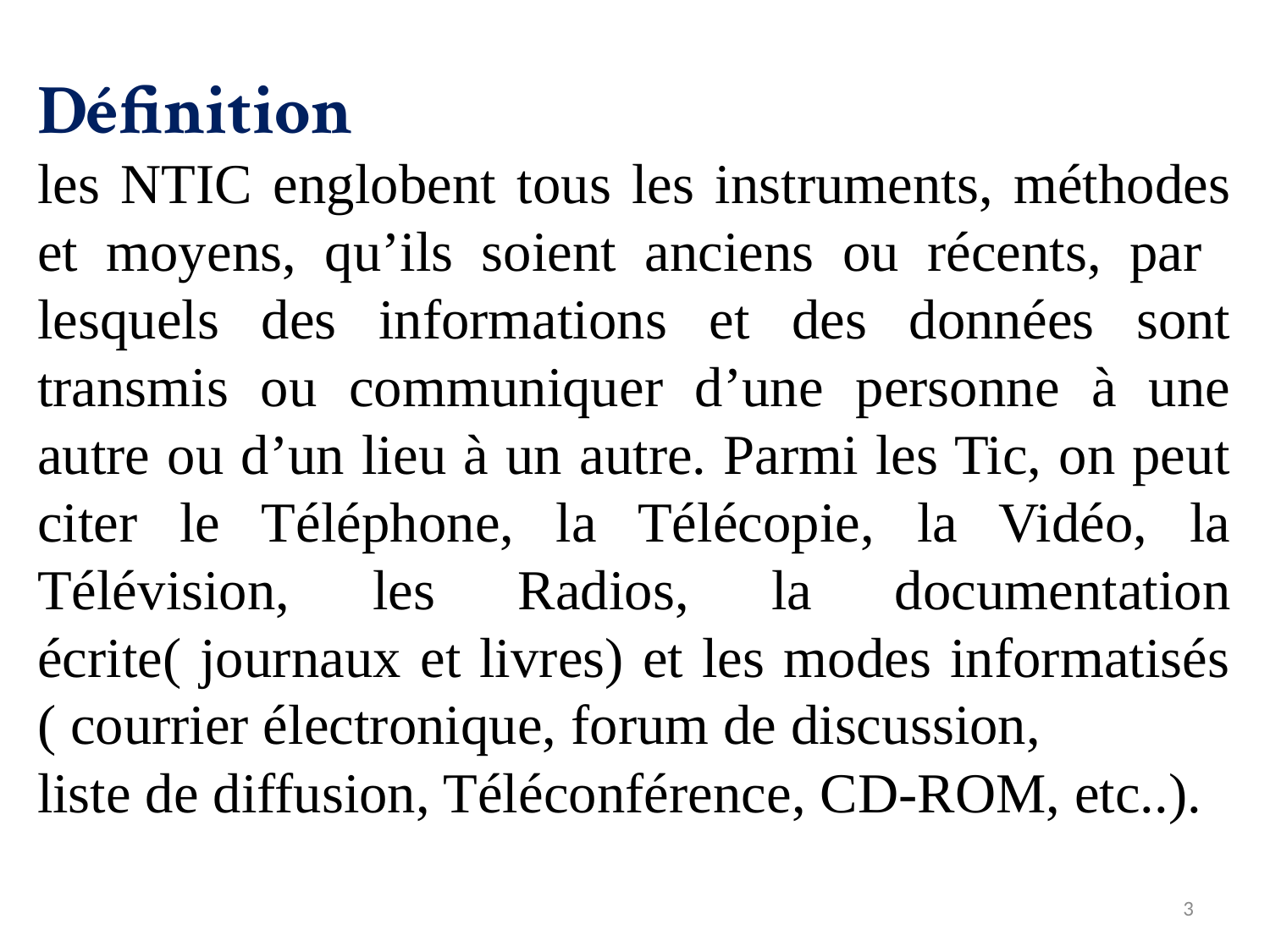

Définition
les NTIC englobent tous les instruments, méthodes et moyens, qu’ils soient anciens ou récents, par  lesquels des informations et des données sont transmis ou communiquer d’une personne à une autre ou d’un lieu à un autre. Parmi les Tic, on peut citer le Téléphone, la Télécopie, la Vidéo, la Télévision, les Radios, la documentation écrite( journaux et livres) et les modes informatisés ( courrier électronique, forum de discussion,
liste de diffusion, Téléconférence, CD-ROM, etc..).
#
3